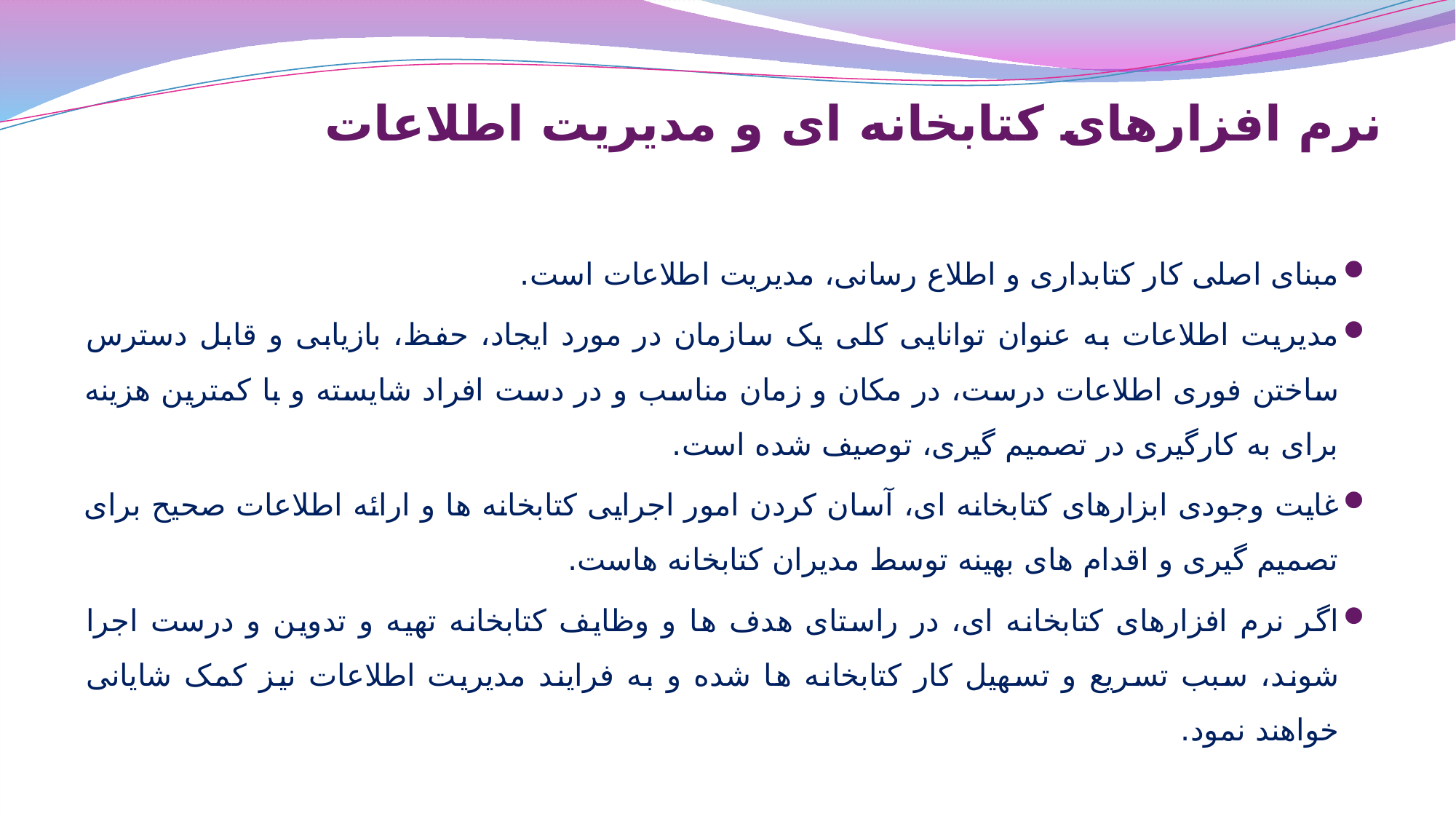

# نرم افزارهای کتابخانه ای و مدیریت اطلاعات
مبنای اصلی کار کتابداری و اطلاع رسانی، مدیریت اطلاعات است.
مدیریت اطلاعات به عنوان توانایی کلی یک سازمان در مورد ایجاد، حفظ، بازیابی و قابل دسترس ساختن فوری اطلاعات درست، در مکان و زمان مناسب و در دست افراد شایسته و با کمترین هزینه برای به کارگیری در تصمیم گیری، توصیف شده است.
غایت وجودی ابزارهای کتابخانه ای، آسان کردن امور اجرایی کتابخانه ها و ارائه اطلاعات صحیح برای تصمیم گیری و اقدام های بهینه توسط مدیران کتابخانه هاست.
اگر نرم افزارهای کتابخانه ای، در راستای هدف ها و وظایف کتابخانه تهیه و تدوین و درست اجرا شوند، سبب تسریع و تسهیل کار کتابخانه ها شده و به فرایند مدیریت اطلاعات نیز کمک شایانی خواهند نمود.